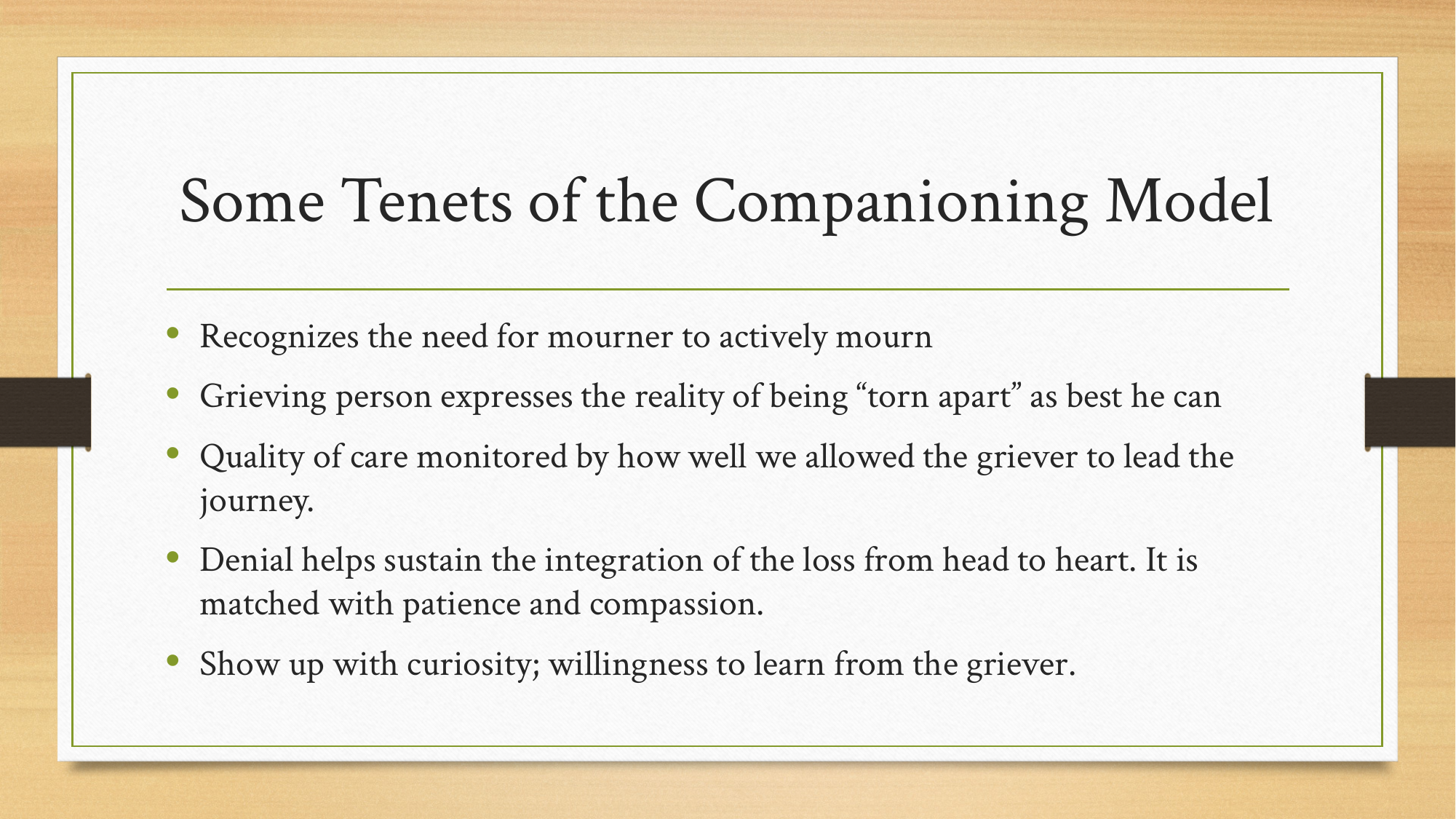

# Some Tenets of the Companioning Model
Recognizes the need for mourner to actively mourn
Grieving person expresses the reality of being “torn apart” as best he can
Quality of care monitored by how well we allowed the griever to lead the journey.
Denial helps sustain the integration of the loss from head to heart. It is matched with patience and compassion.
Show up with curiosity; willingness to learn from the griever.